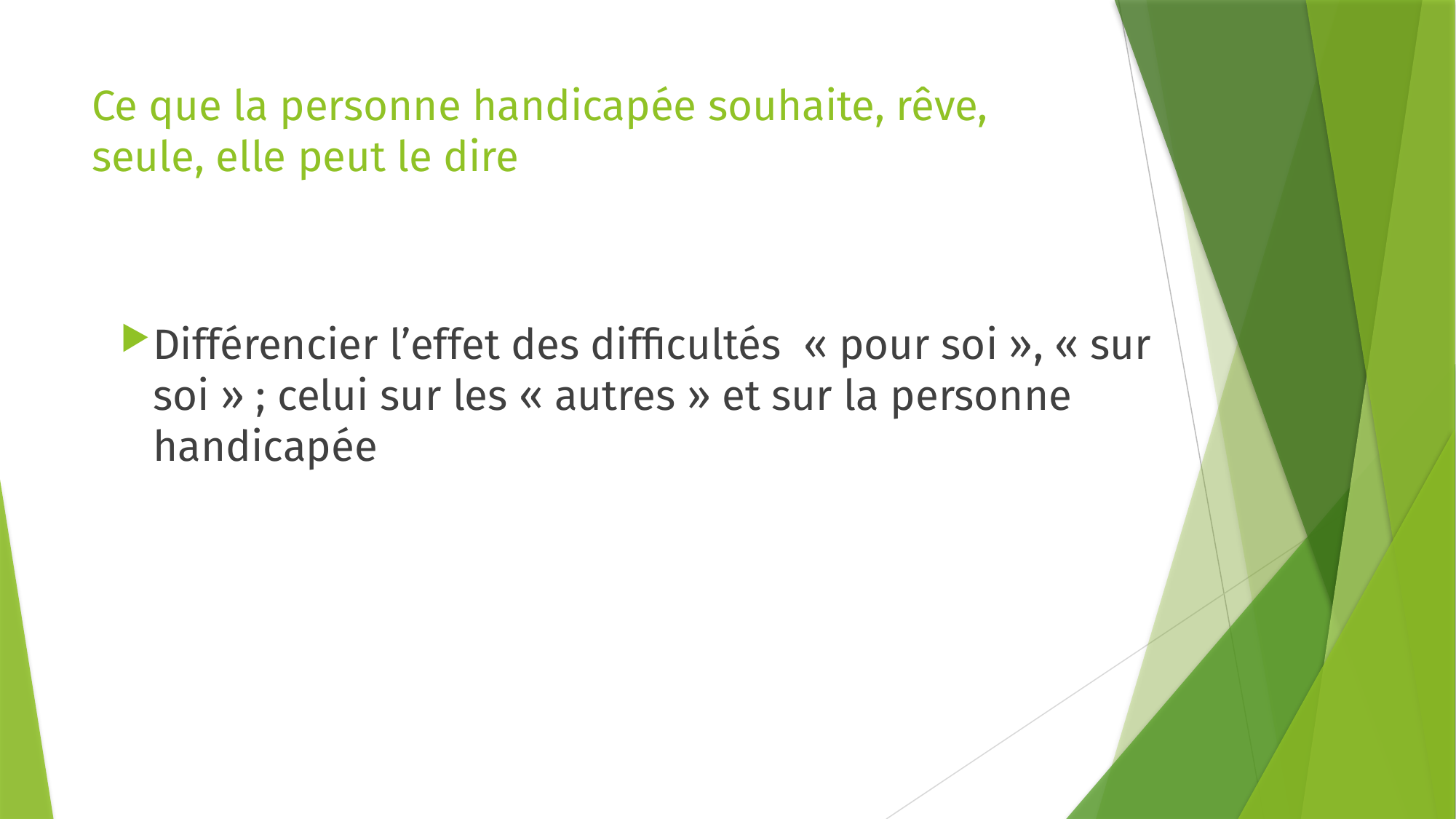

# Ce que la personne handicapée souhaite, rêve, seule, elle peut le dire

Différencier l’effet des difficultés  « pour soi », « sur soi » ; celui sur les « autres » et sur la personne handicapée